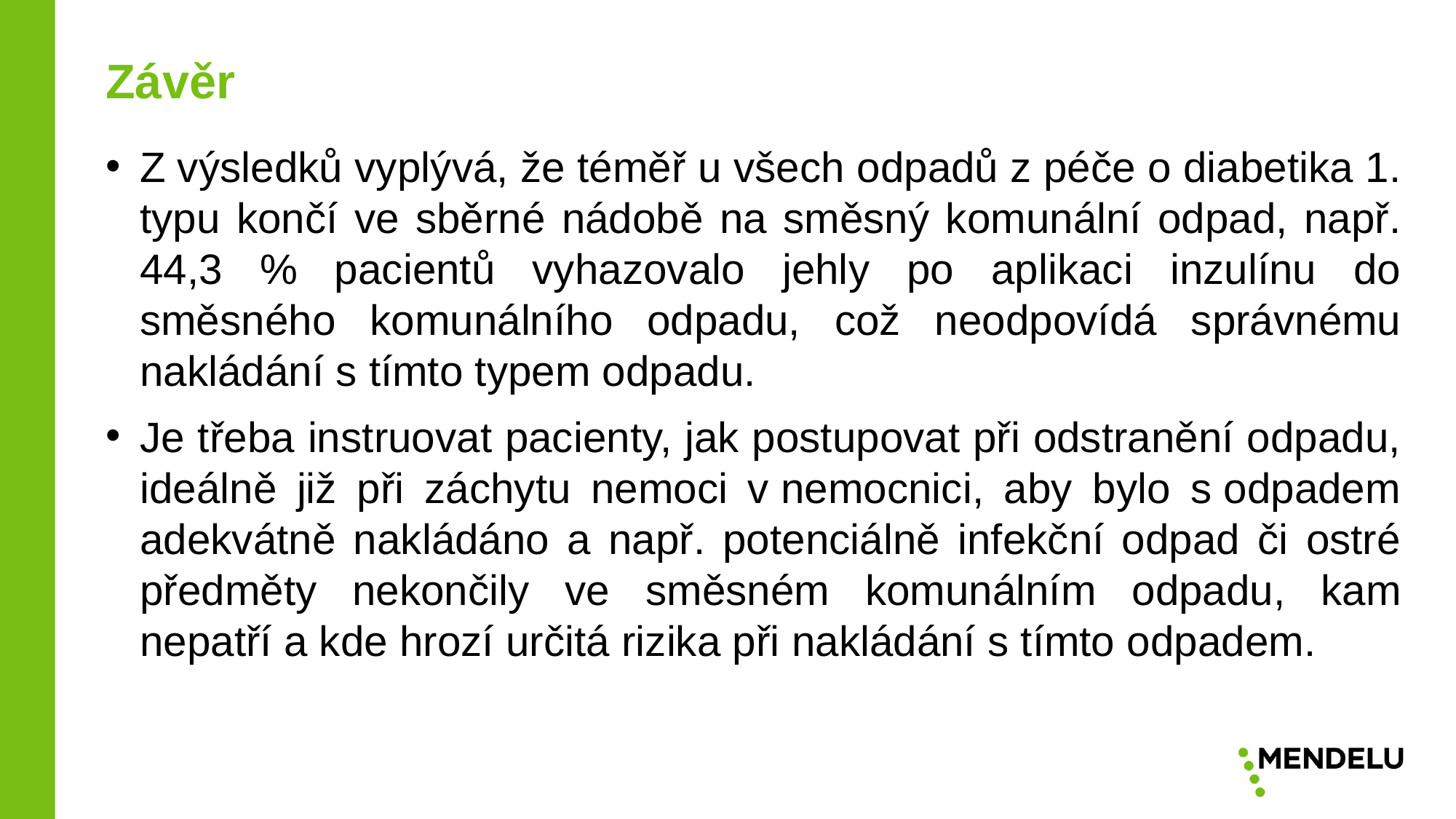

Závěr
Z výsledků vyplývá, že téměř u všech odpadů z péče o diabetika 1. typu končí ve sběrné nádobě na směsný komunální odpad, např. 44,3 % pacientů vyhazovalo jehly po aplikaci inzulínu do směsného komunálního odpadu, což neodpovídá správnému nakládání s tímto typem odpadu.
Je třeba instruovat pacienty, jak postupovat při odstranění odpadu, ideálně již při záchytu nemoci v nemocnici, aby bylo s odpadem adekvátně nakládáno a např. potenciálně infekční odpad či ostré předměty nekončily ve směsném komunálním odpadu, kam nepatří a kde hrozí určitá rizika při nakládání s tímto odpadem.